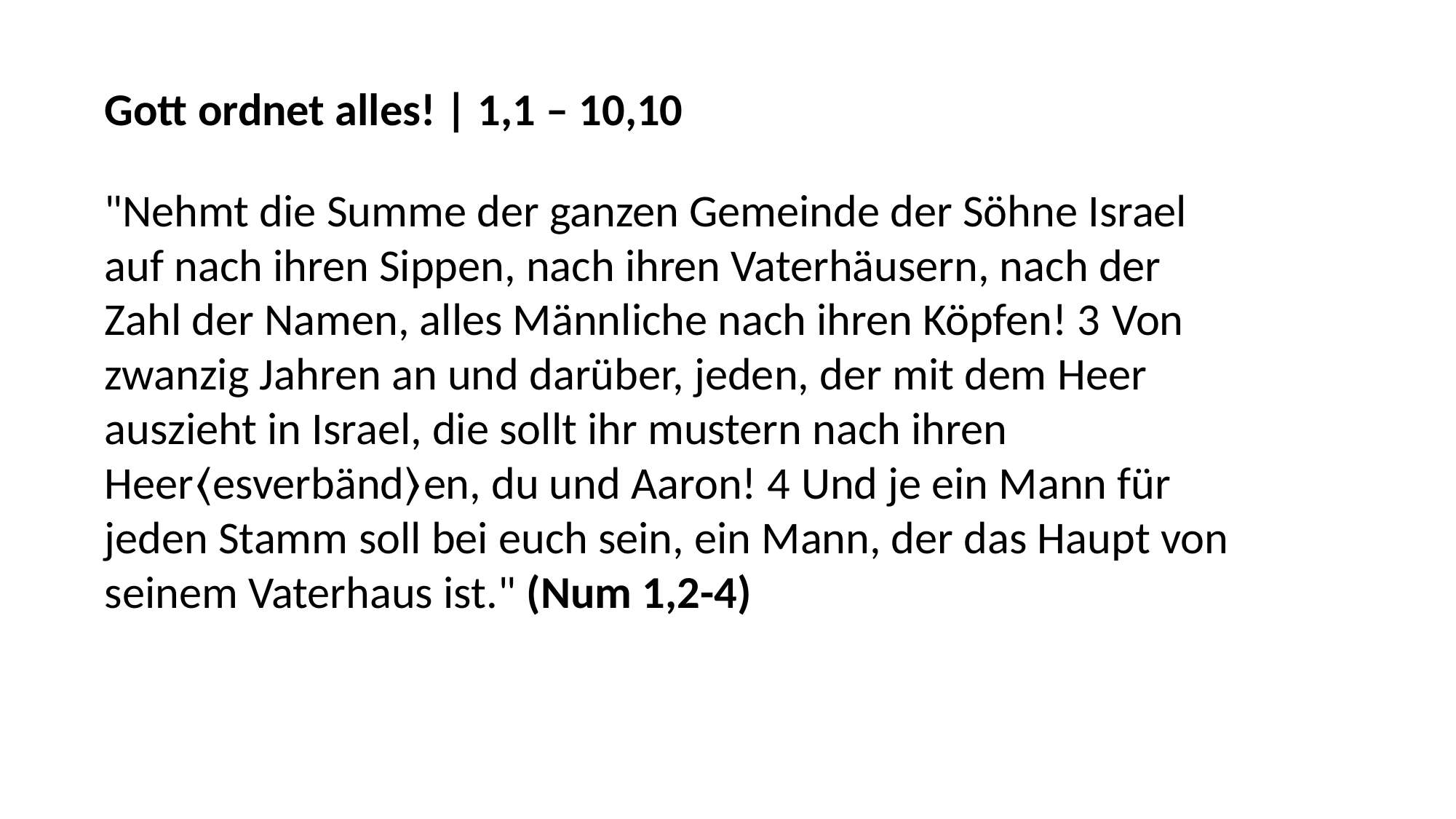

Gott ordnet alles! | 1,1 – 10,10
"Nehmt die Summe der ganzen Gemeinde der Söhne Israel auf nach ihren Sippen, nach ihren Vaterhäusern, nach der Zahl der Namen, alles Männliche nach ihren Köpfen! 3 Von zwanzig Jahren an und darüber, jeden, der mit dem Heer auszieht in Israel, die sollt ihr mustern nach ihren Heer⟨esverbänd⟩en, du und Aaron! 4 Und je ein Mann für jeden Stamm soll bei euch sein, ein Mann, der das Haupt von seinem Vaterhaus ist." (Num 1,2-4)